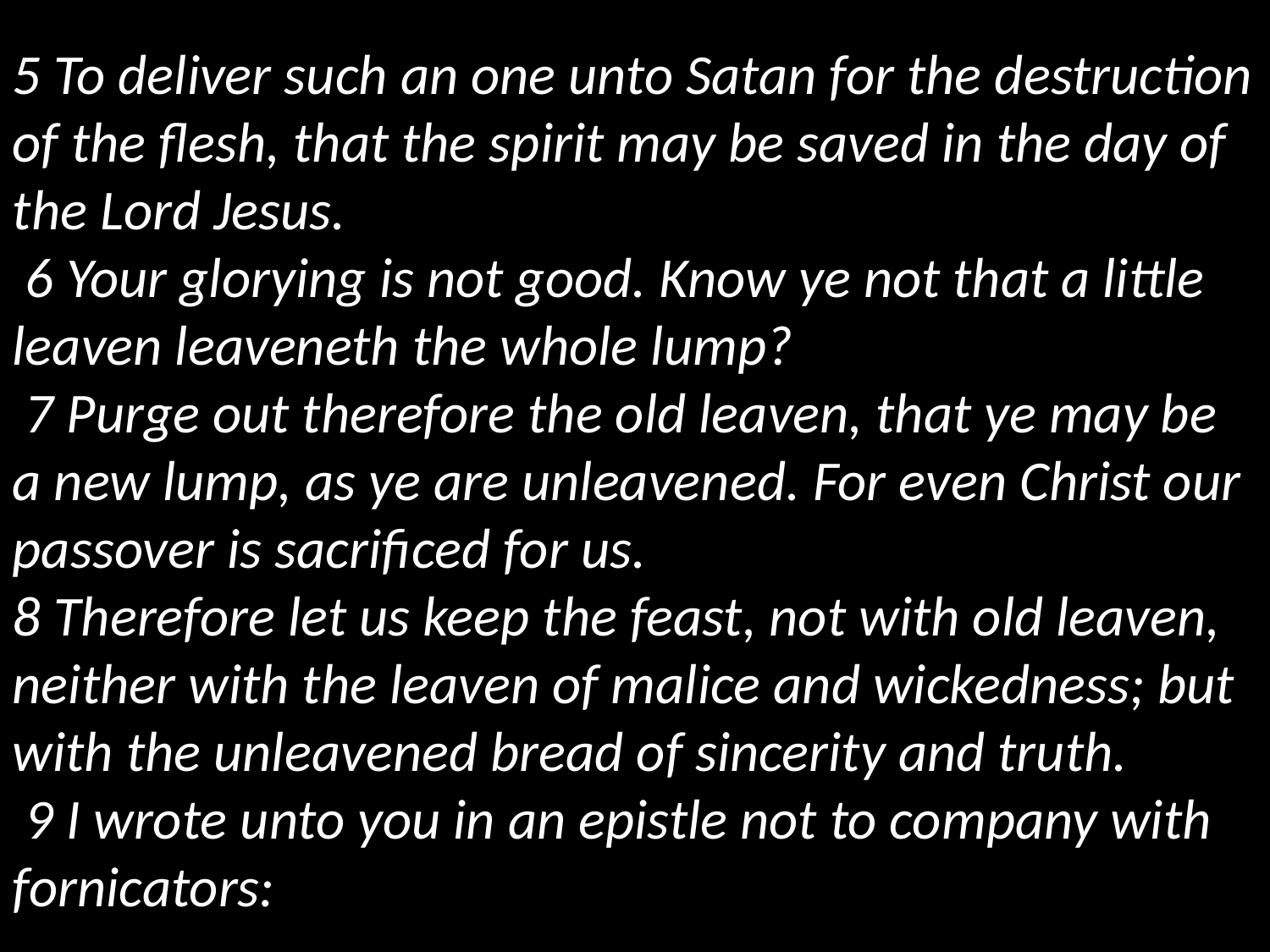

5 To deliver such an one unto Satan for the destruction of the flesh, that the spirit may be saved in the day of the Lord Jesus.
 6 Your glorying is not good. Know ye not that a little leaven leaveneth the whole lump?
 7 Purge out therefore the old leaven, that ye may be a new lump, as ye are unleavened. For even Christ our passover is sacrificed for us.
8 Therefore let us keep the feast, not with old leaven, neither with the leaven of malice and wickedness; but with the unleavened bread of sincerity and truth.
 9 I wrote unto you in an epistle not to company with fornicators: